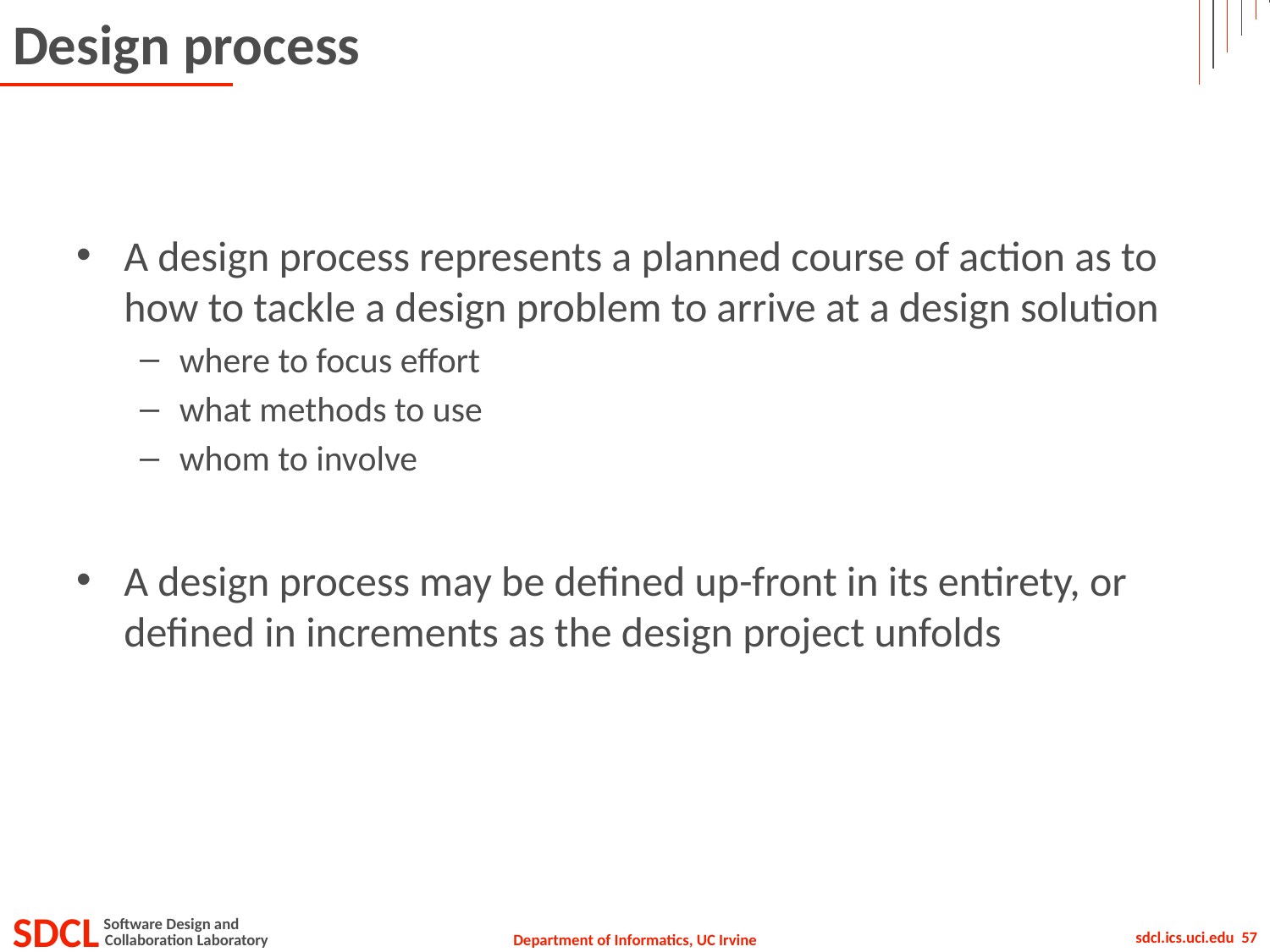

# Design process
A design process represents a planned course of action as to how to tackle a design problem to arrive at a design solution
where to focus effort
what methods to use
whom to involve

A design process may be defined up-front in its entirety, or defined in increments as the design project unfolds